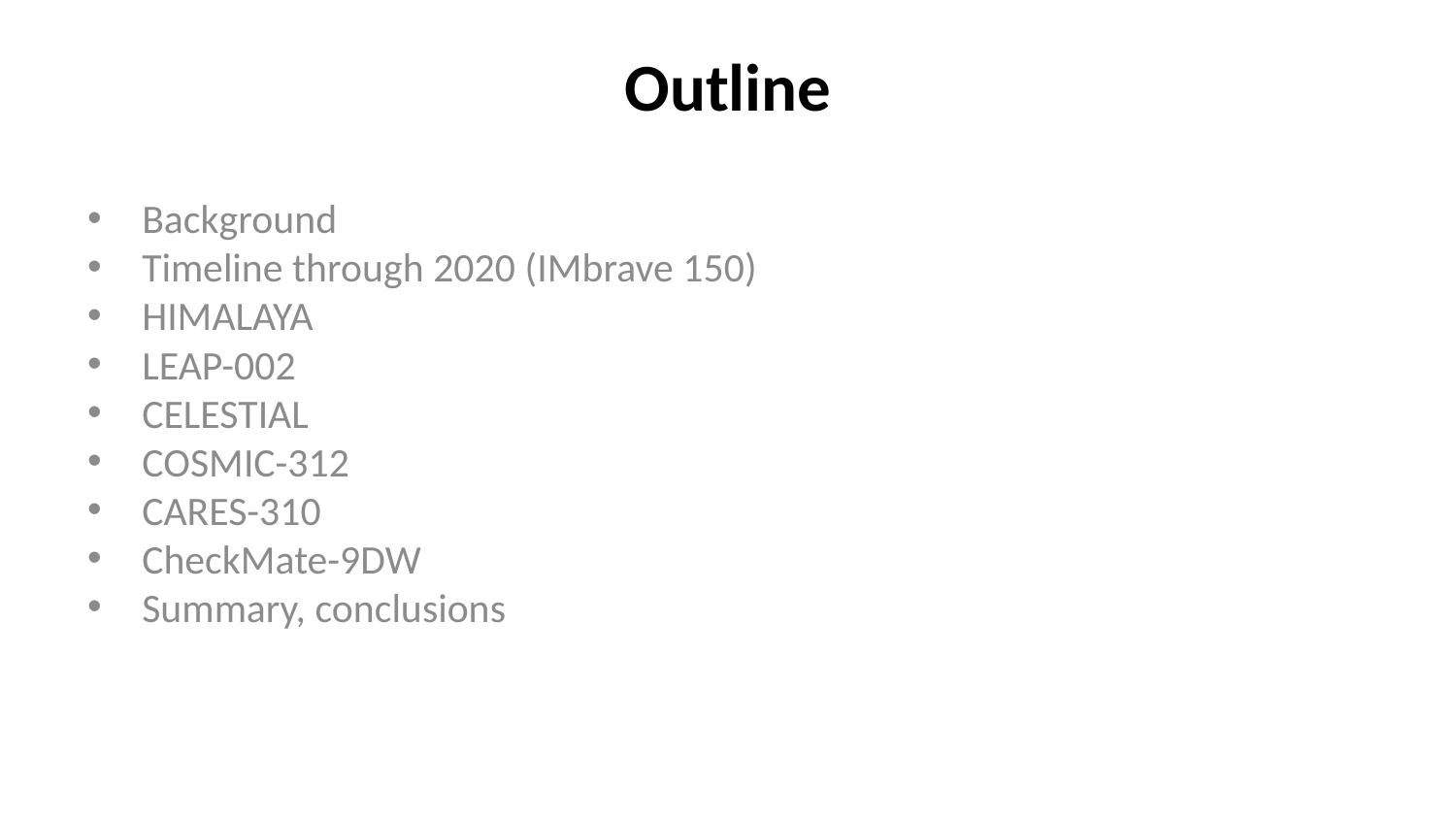

# Outline
Background
Timeline through 2020 (IMbrave 150)
HIMALAYA
LEAP-002
CELESTIAL
COSMIC-312
CARES-310
CheckMate-9DW
Summary, conclusions